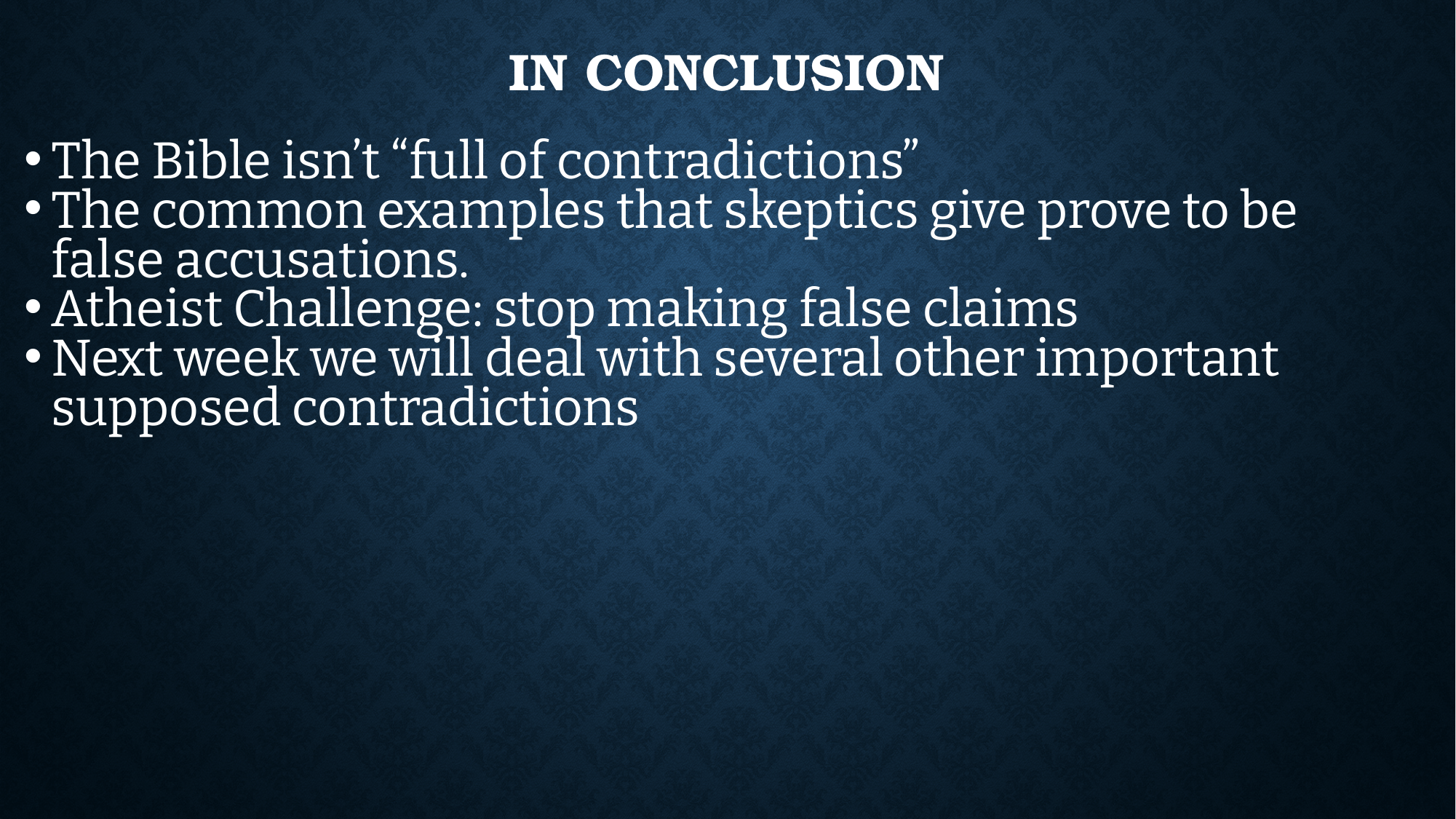

# In conclusion
The Bible isn’t “full of contradictions”
The common examples that skeptics give prove to be false accusations.
Atheist Challenge: stop making false claims
Next week we will deal with several other important supposed contradictions